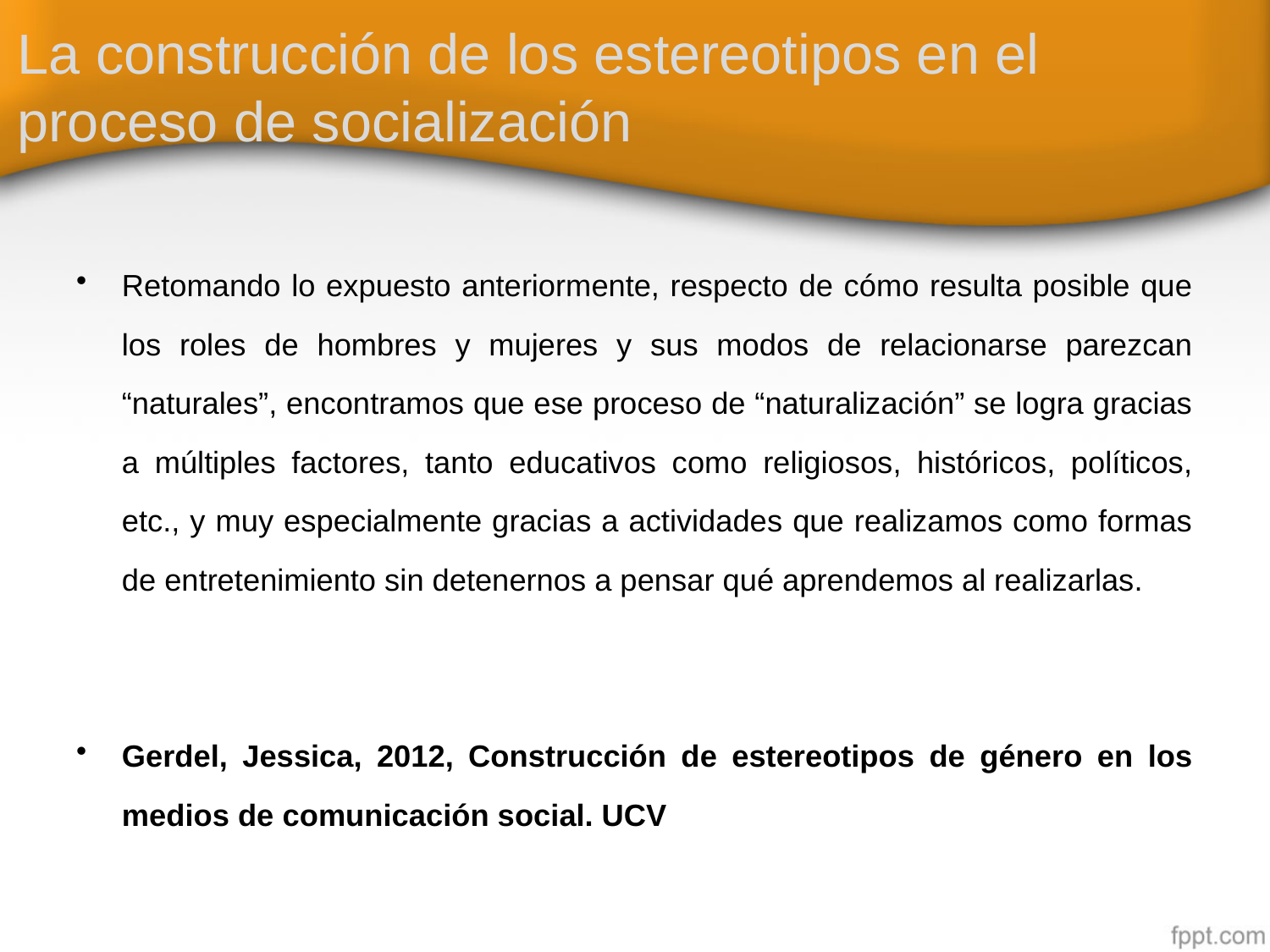

# La construcción de los estereotipos en el proceso de socialización
Retomando lo expuesto anteriormente, respecto de cómo resulta posible que los roles de hombres y mujeres y sus modos de relacionarse parezcan “naturales”, encontramos que ese proceso de “naturalización” se logra gracias a múltiples factores, tanto educativos como religiosos, históricos, políticos, etc., y muy especialmente gracias a actividades que realizamos como formas de entretenimiento sin detenernos a pensar qué aprendemos al realizarlas.

Gerdel, Jessica, 2012, Construcción de estereotipos de género en los medios de comunicación social. UCV